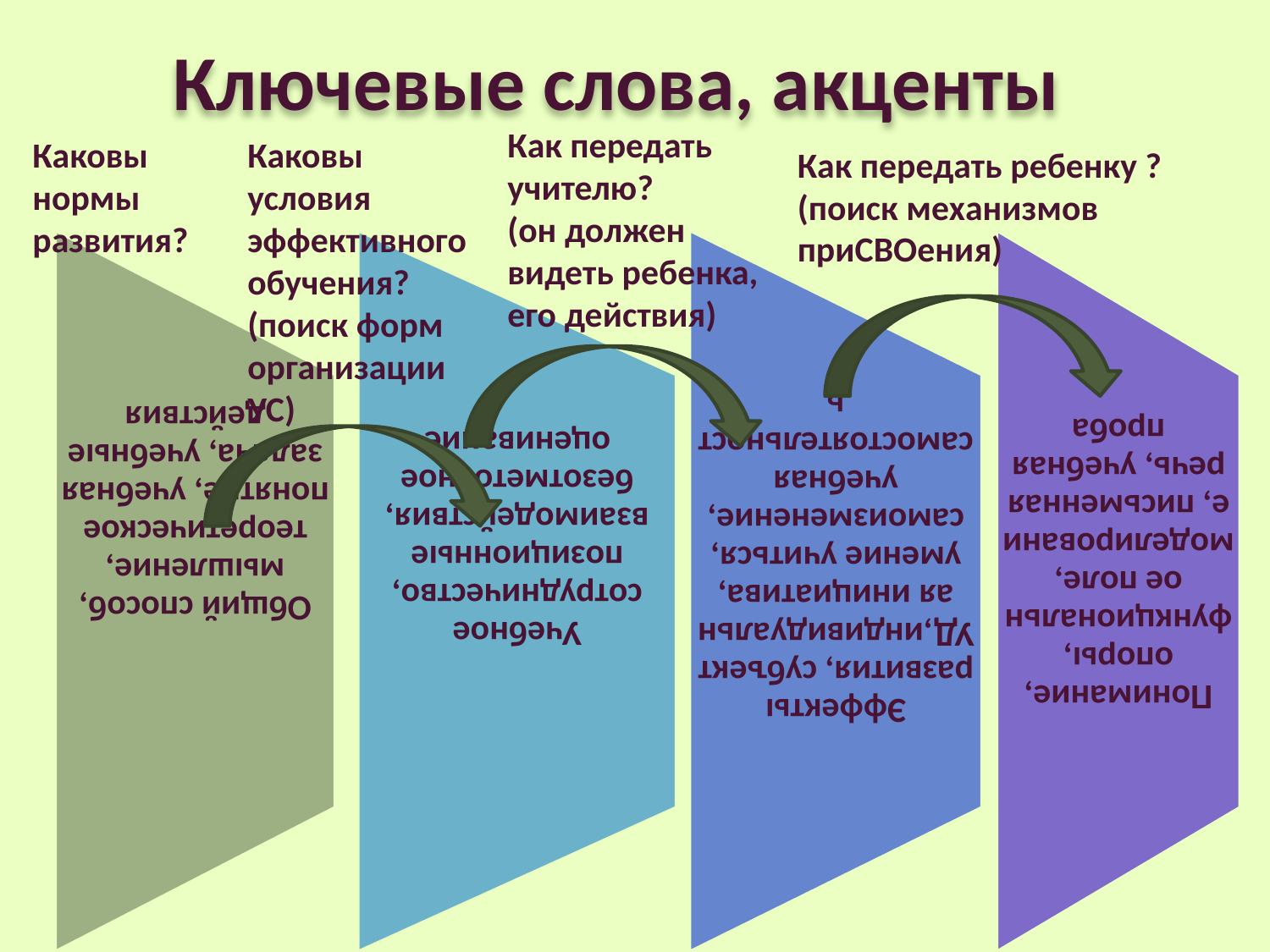

# Ключевые слова, акценты
Как передать учителю?
(он должен видеть ребенка, его действия)
Каковы нормы развития?
Каковы условия
эффективного обучения? (поиск форм организации УС)

Как передать ребенку ? (поиск механизмов приСВОения)

Общий способ, мышление, теоретическое понятие, учебная задача, учебные действия

Учебное сотрудничество, позиционные взаимодействия, безотметочное оценивание

Эффекты развития, субъект УД,индивидуальная инициатива, умение учиться, самоизменение, учебная самостоятельность

Понимание, опоры, функциональное поле, моделирование, письменная речь, учебная проба